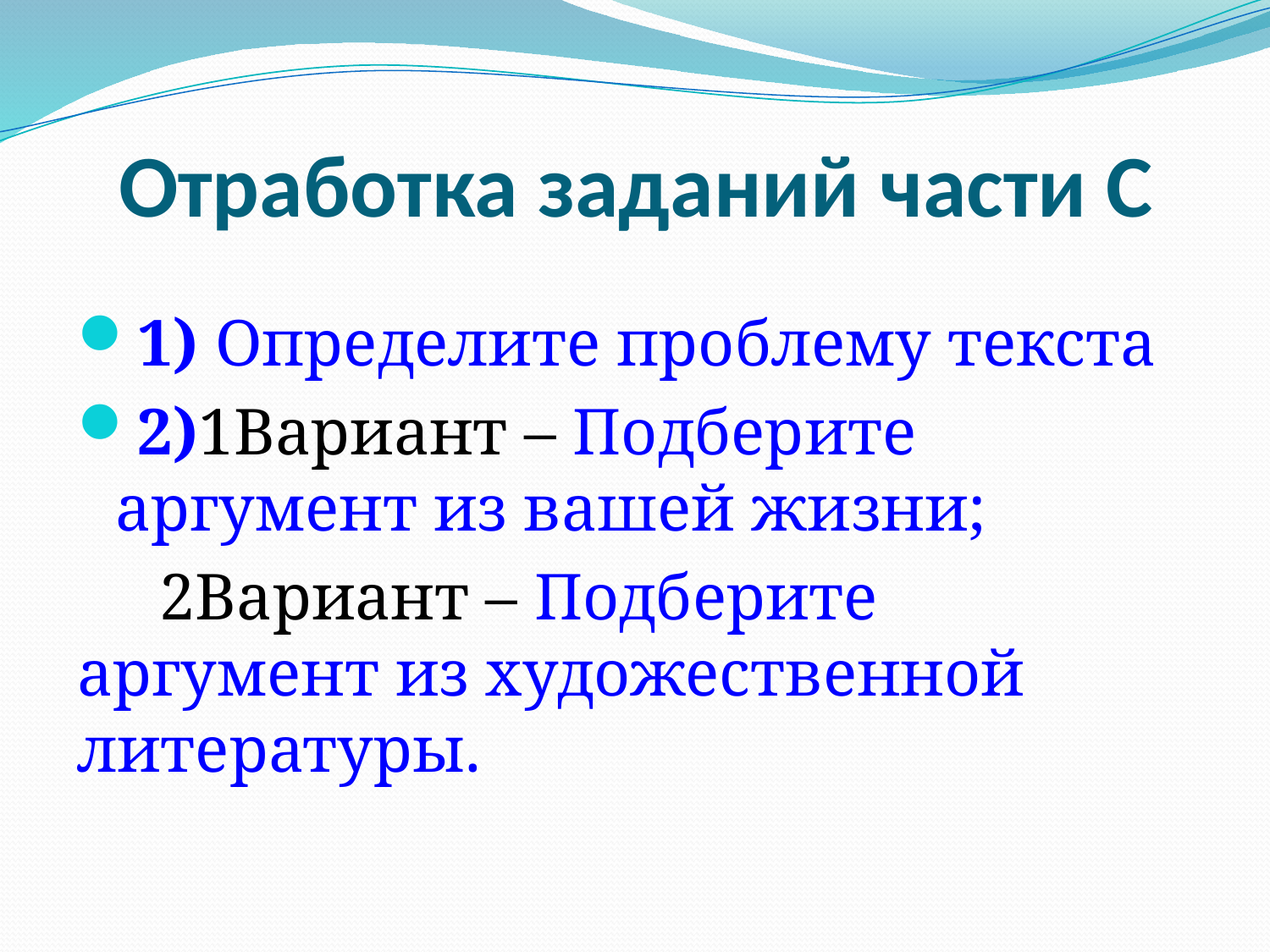

# Отработка заданий части С
1) Определите проблему текста
2)1Вариант – Подберите аргумент из вашей жизни;
     2Вариант – Подберите аргумент из художественной литературы.